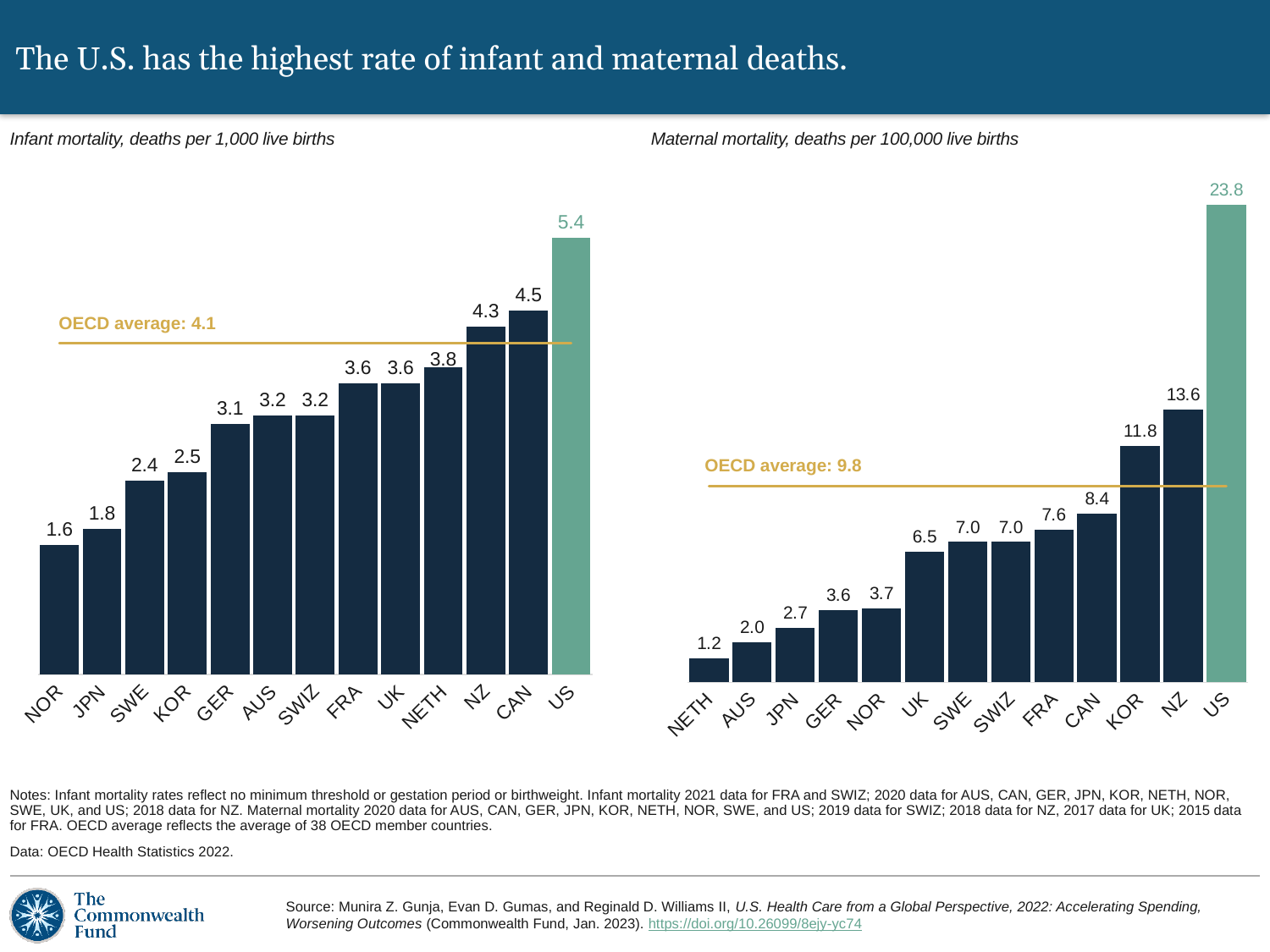

# The U.S. has the highest rate of infant and maternal deaths.
Infant mortality, deaths per 1,000 live births
Maternal mortality, deaths per 100,000 live births

### Chart

| Category | rate | Average |
|---|---|---|
| NOR | 1.6 | 4.1 |
| JPN | 1.8 | 4.1 |
| SWE | 2.4 | 4.1 |
| KOR | 2.5 | 4.1 |
| GER | 3.1 | 4.1 |
| AUS | 3.2 | 4.1 |
| SWIZ | 3.2 | 4.1 |
| FRA | 3.6 | 4.1 |
| UK | 3.6 | 4.1 |
| NETH | 3.8 | 4.1 |
| NZ | 4.3 | 4.1 |
| CAN | 4.5 | 4.1 |
| US | 5.4 | 4.1 |

### Chart

| Category | rate | Average |
|---|---|---|
| NETH | 1.2 | 9.8 |
| AUS | 2.0 | 9.8 |
| JPN | 2.7 | 9.8 |
| GER | 3.6 | 9.8 |
| NOR | 3.7 | 9.8 |
| UK | 6.5 | 9.8 |
| SWE | 7.0 | 9.8 |
| SWIZ | 7.0 | 9.8 |
| FRA | 7.6 | 9.8 |
| CAN | 8.4 | 9.8 |
| KOR | 11.8 | 9.8 |
| NZ | 13.6 | 9.8 |
| US | 23.8 | 9.8 |
OECD average: 4.1
OECD average: 9.8
Notes: Infant mortality rates reflect no minimum threshold or gestation period or birthweight. Infant mortality 2021 data for FRA and SWIZ; 2020 data for AUS, CAN, GER, JPN, KOR, NETH, NOR, SWE, UK, and US; 2018 data for NZ. Maternal mortality 2020 data for AUS, CAN, GER, JPN, KOR, NETH, NOR, SWE, and US; 2019 data for SWIZ; 2018 data for NZ, 2017 data for UK; 2015 data for FRA. OECD average reflects the average of 38 OECD member countries.
Data: OECD Health Statistics 2022.